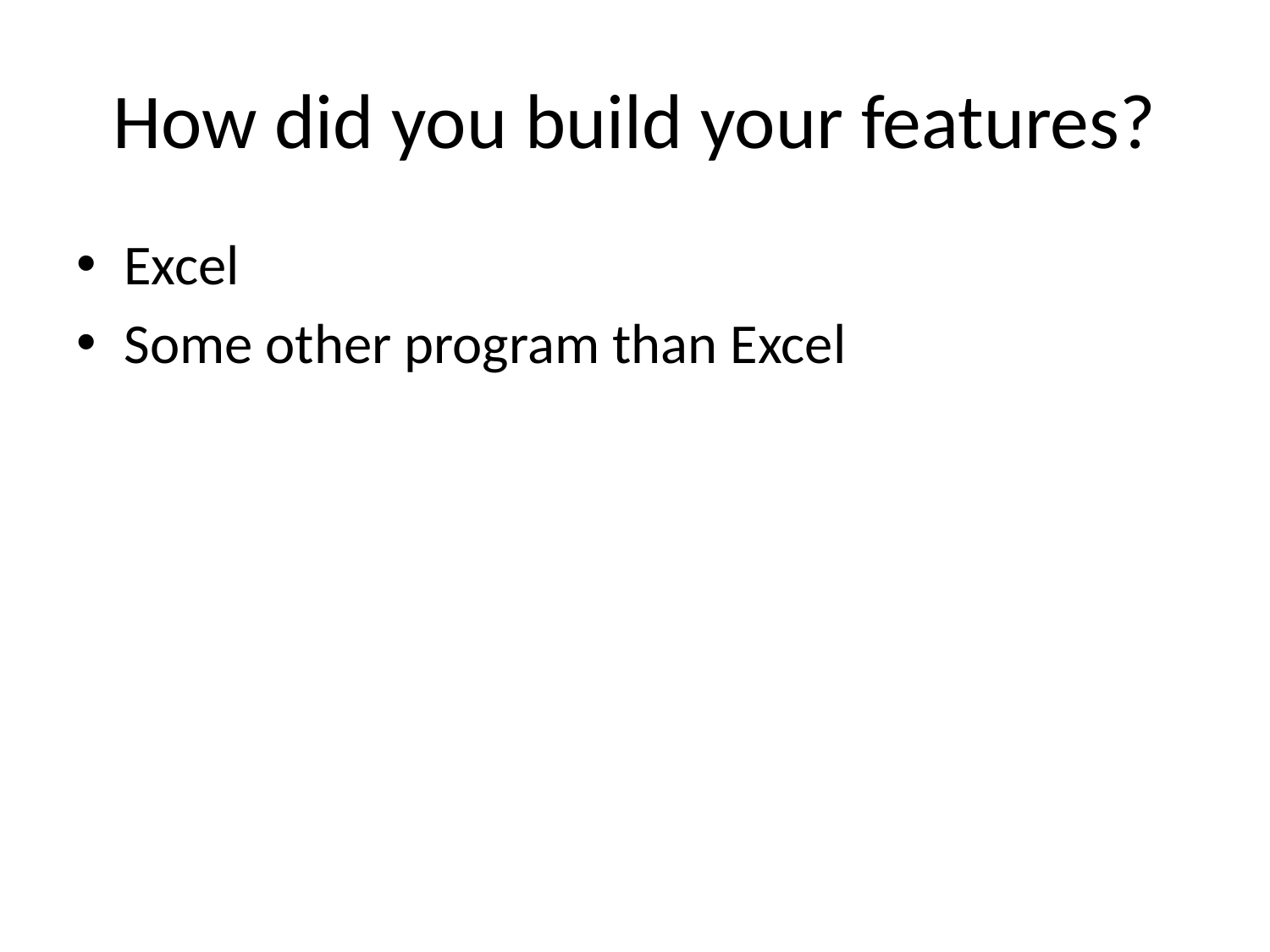

# How did you build your features?
Excel
Some other program than Excel